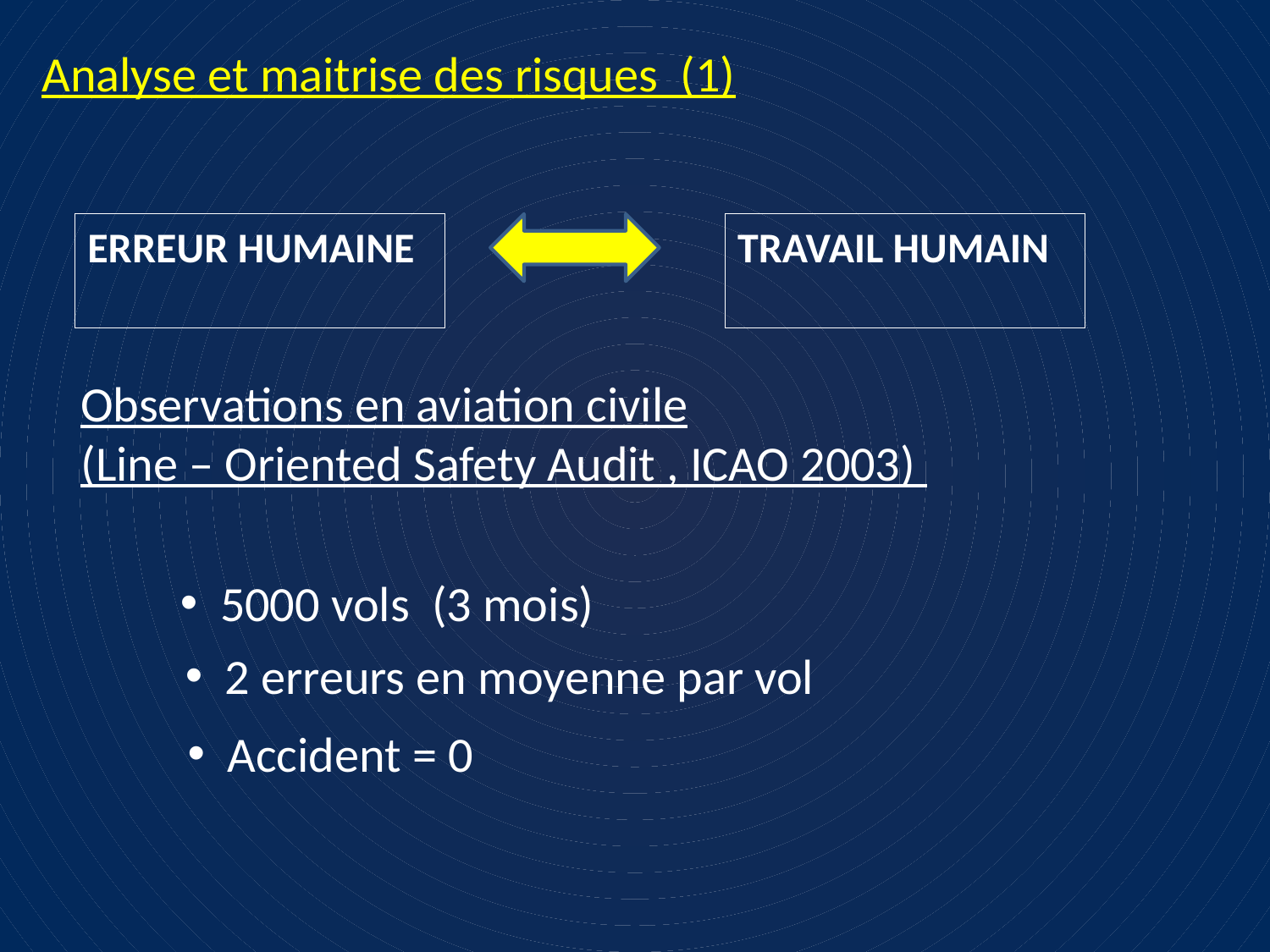

Analyse et maitrise des risques  (1)
TRAVAIL HUMAIN
ERREUR HUMAINE

Observations en aviation civile
(Line – Oriented Safety Audit , ICAO 2003)
5000 vols  (3 mois)
2 erreurs en moyenne par vol
Accident = 0